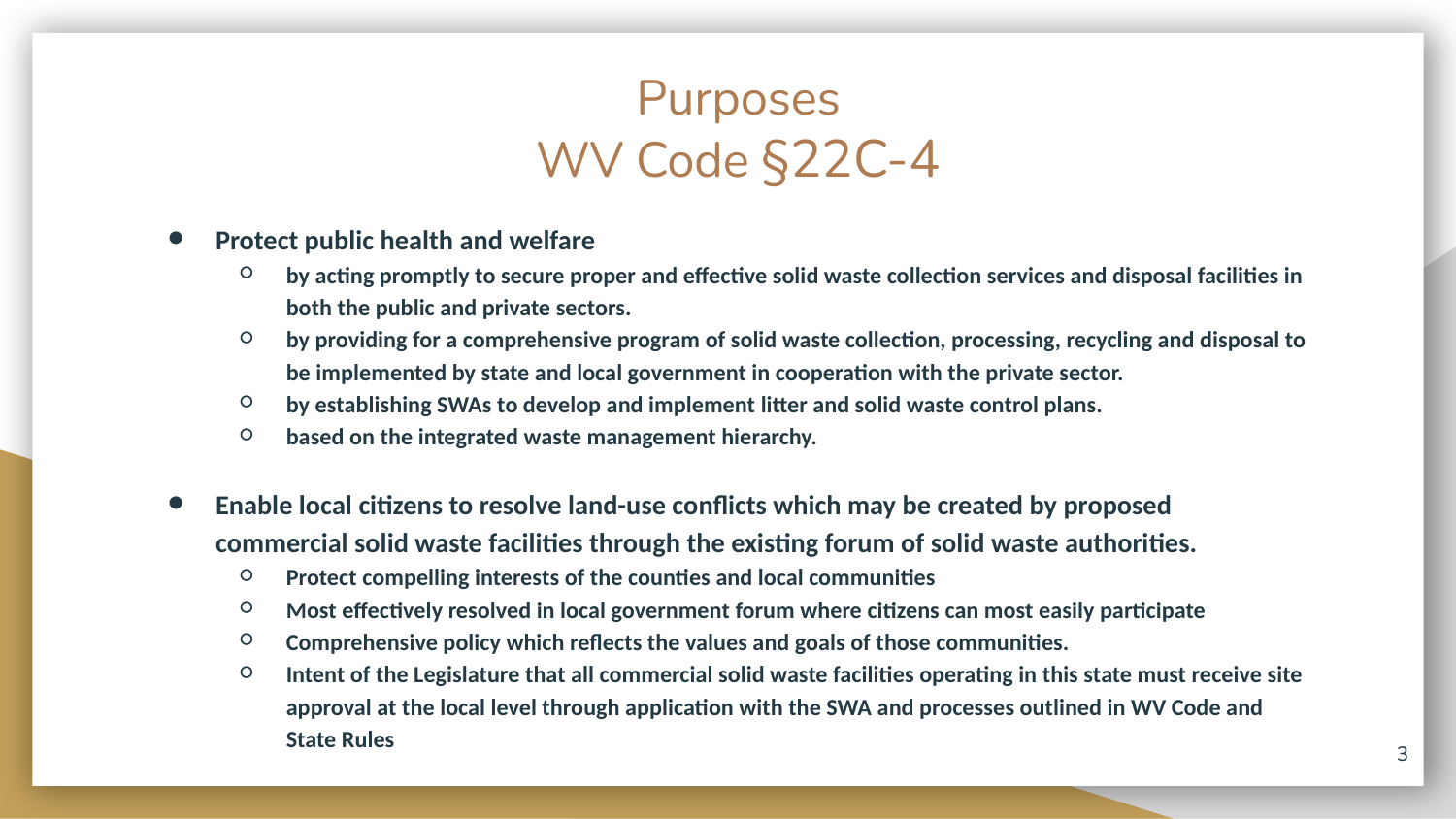

# Purposes WV Code §22C-4
Protect public health and welfare
by acting promptly to secure proper and effective solid waste collection services and disposal facilities in both the public and private sectors.
by providing for a comprehensive program of solid waste collection, processing, recycling and disposal to be implemented by state and local government in cooperation with the private sector.
by establishing SWAs to develop and implement litter and solid waste control plans.
based on the integrated waste management hierarchy.

Enable local citizens to resolve land-use conflicts which may be created by proposed commercial solid waste facilities through the existing forum of solid waste authorities.
Protect compelling interests of the counties and local communities
Most effectively resolved in local government forum where citizens can most easily participate
Comprehensive policy which reflects the values and goals of those communities.
Intent of the Legislature that all commercial solid waste facilities operating in this state must receive site approval at the local level through application with the SWA and processes outlined in WV Code and State Rules

3